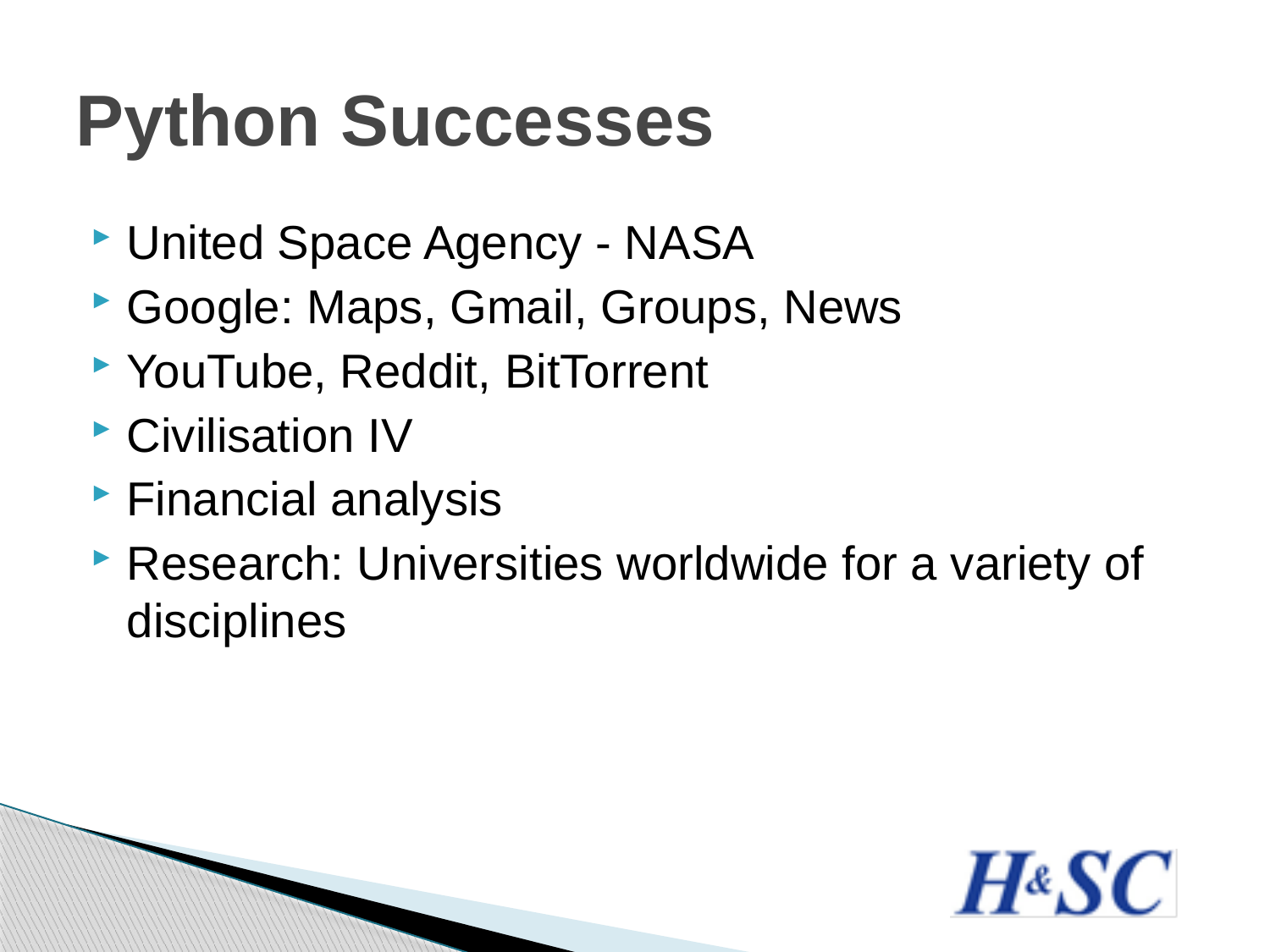

# Python Successes
United Space Agency - NASA
Google: Maps, Gmail, Groups, News
YouTube, Reddit, BitTorrent
Civilisation IV
Financial analysis
Research: Universities worldwide for a variety of disciplines